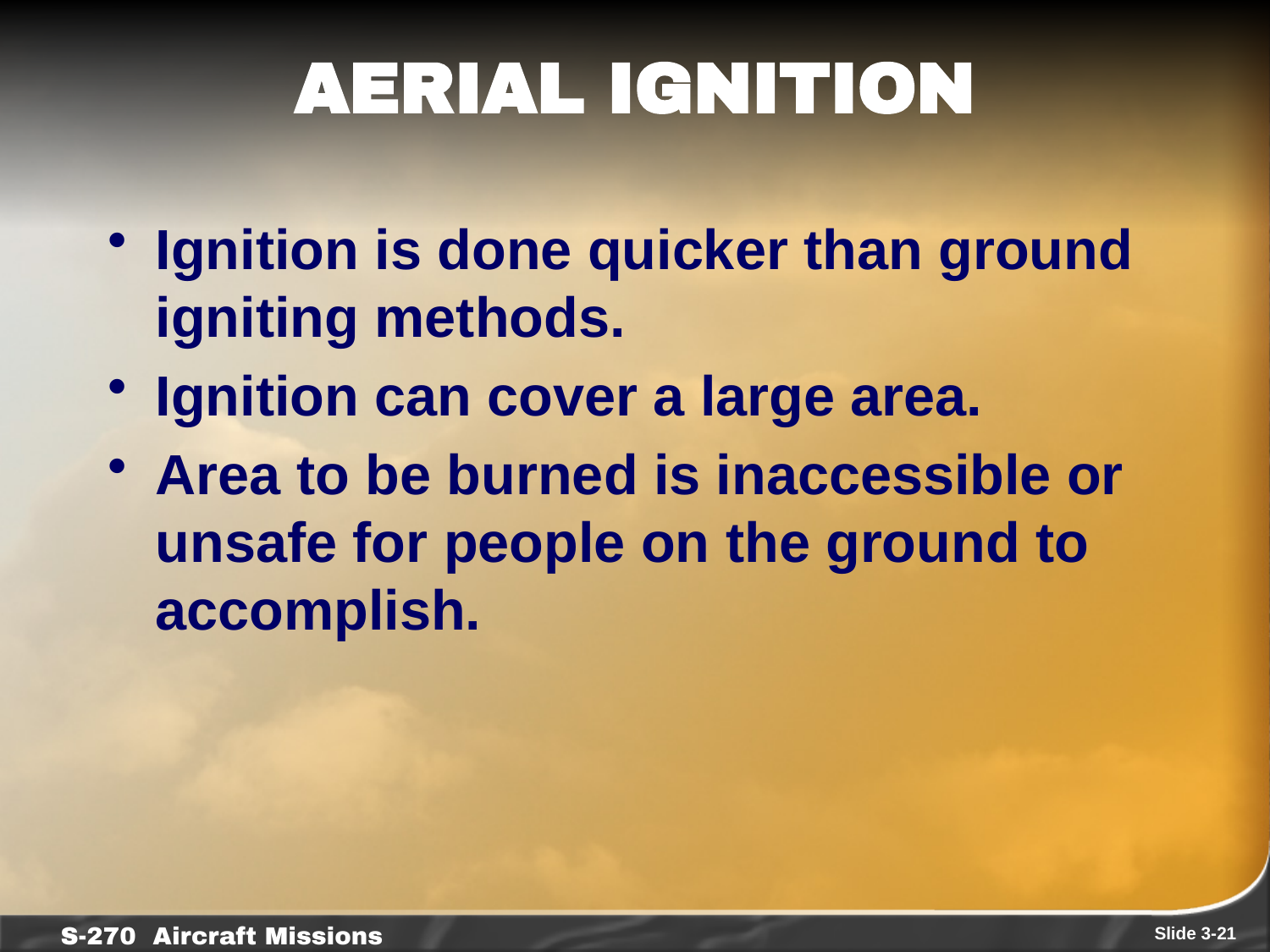

# Aerial ignition
Ignition is done quicker than ground igniting methods.
Ignition can cover a large area.
Area to be burned is inaccessible or unsafe for people on the ground to accomplish.
S-270  Aircraft Missions